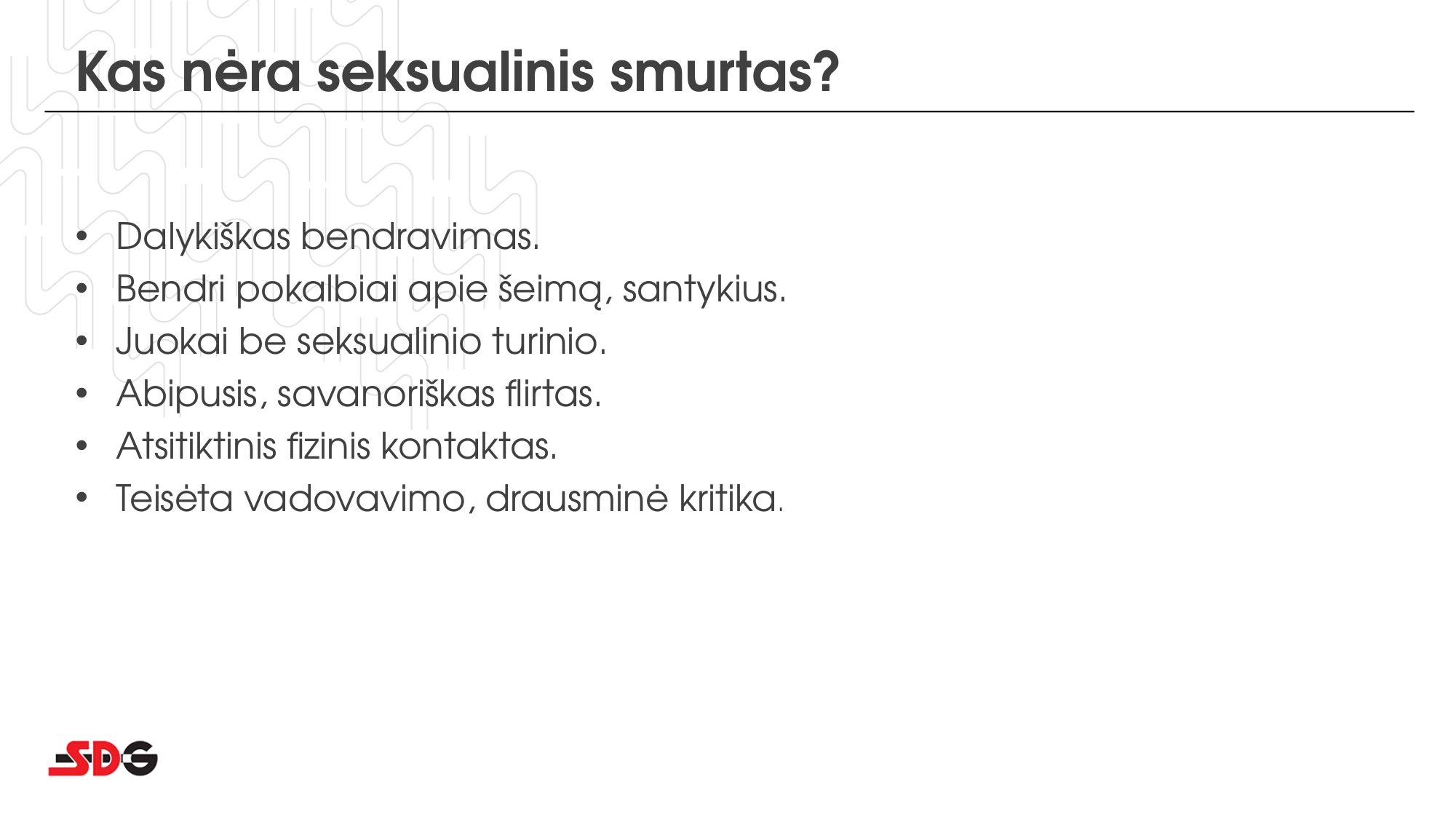

# Kas nėra seksualinis smurtas?
Dalykiškas bendravimas.
Bendri pokalbiai apie šeimą, santykius.
Juokai be seksualinio turinio.
Abipusis, savanoriškas flirtas.
Atsitiktinis fizinis kontaktas.
Teisėta vadovavimo, drausminė kritika.